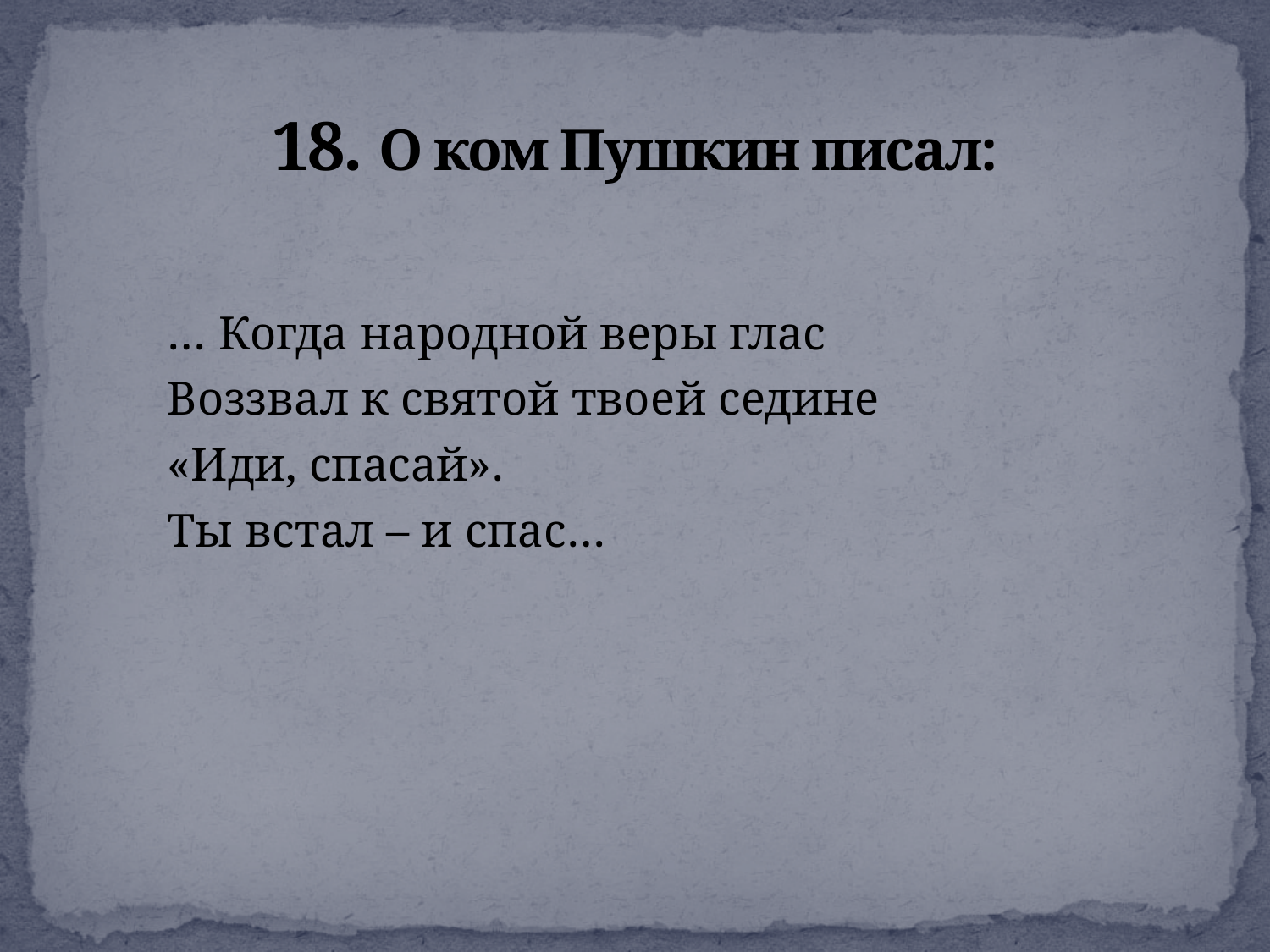

# 18. О ком Пушкин писал:
… Когда народной веры глас
Воззвал к святой твоей седине
«Иди, спасай».
Ты встал – и спас…